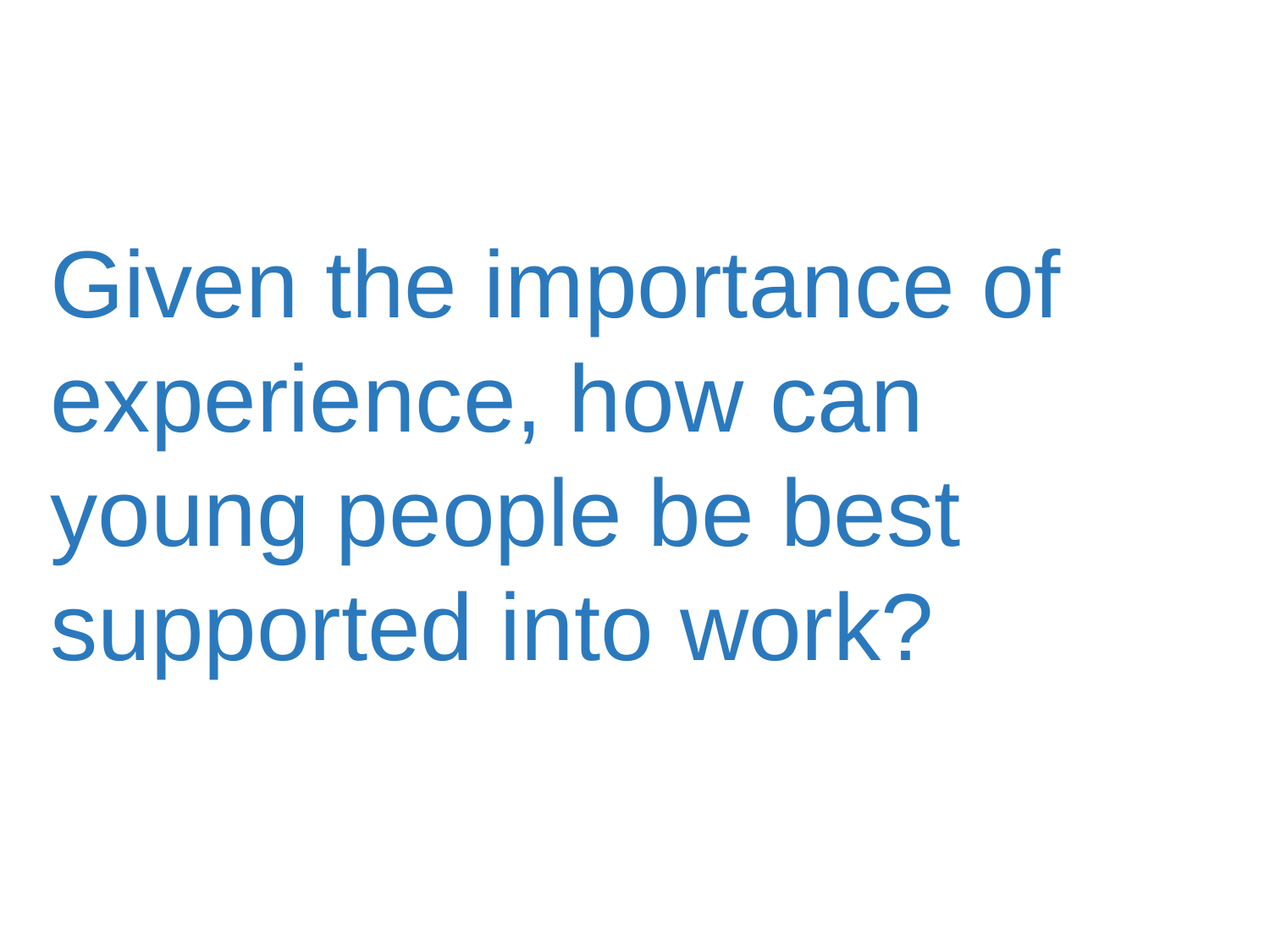

# Given the importance of experience, how can young people be best supported into work?